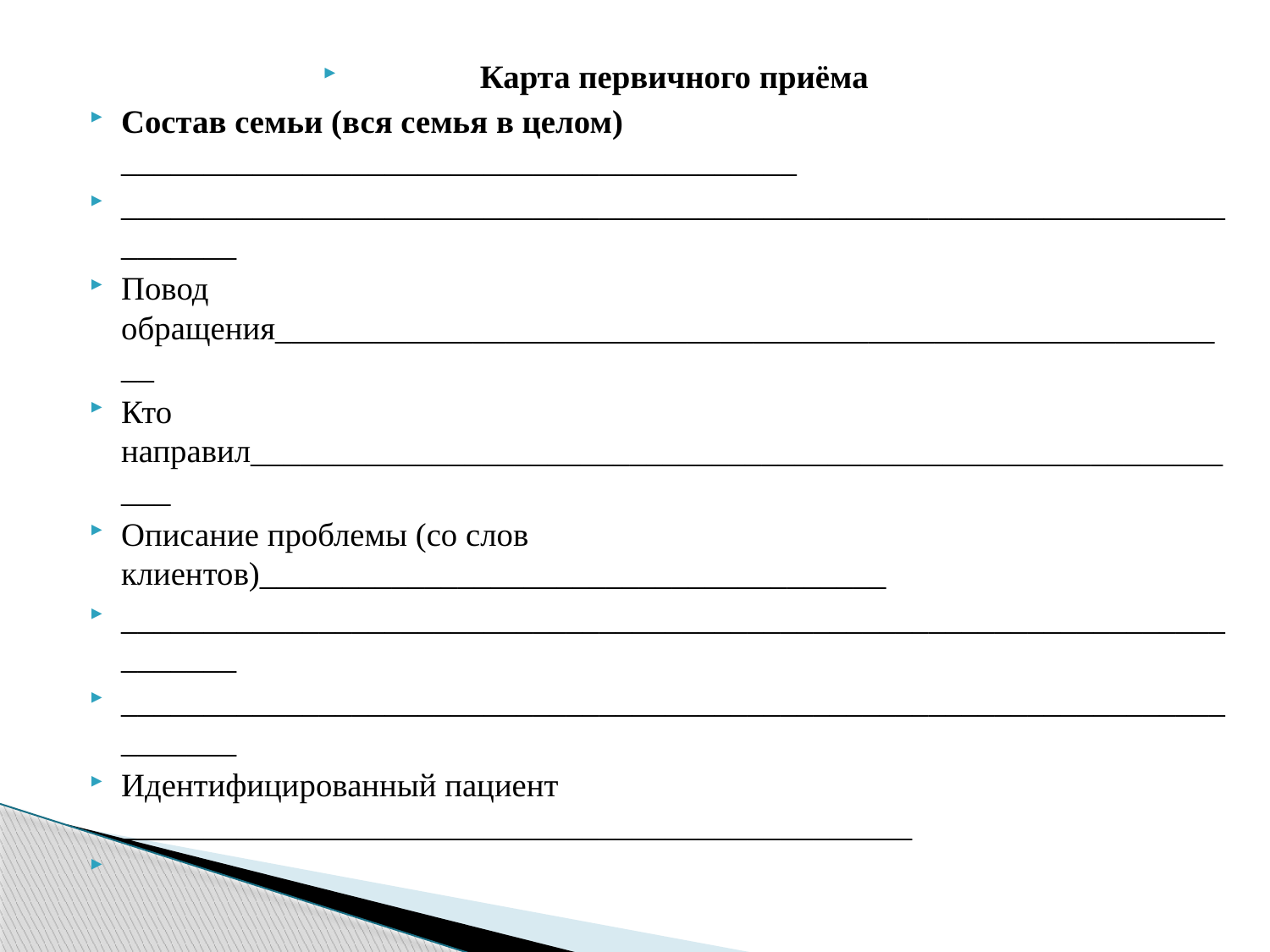

Карта первичного приёма
Состав семьи (вся семья в целом) _________________________________________
__________________________________________________________________________
Повод обращения___________________________________________________________
Кто направил______________________________________________________________
Описание проблемы (со слов клиентов)______________________________________
__________________________________________________________________________
__________________________________________________________________________
Идентифицированный пациент ________________________________________________